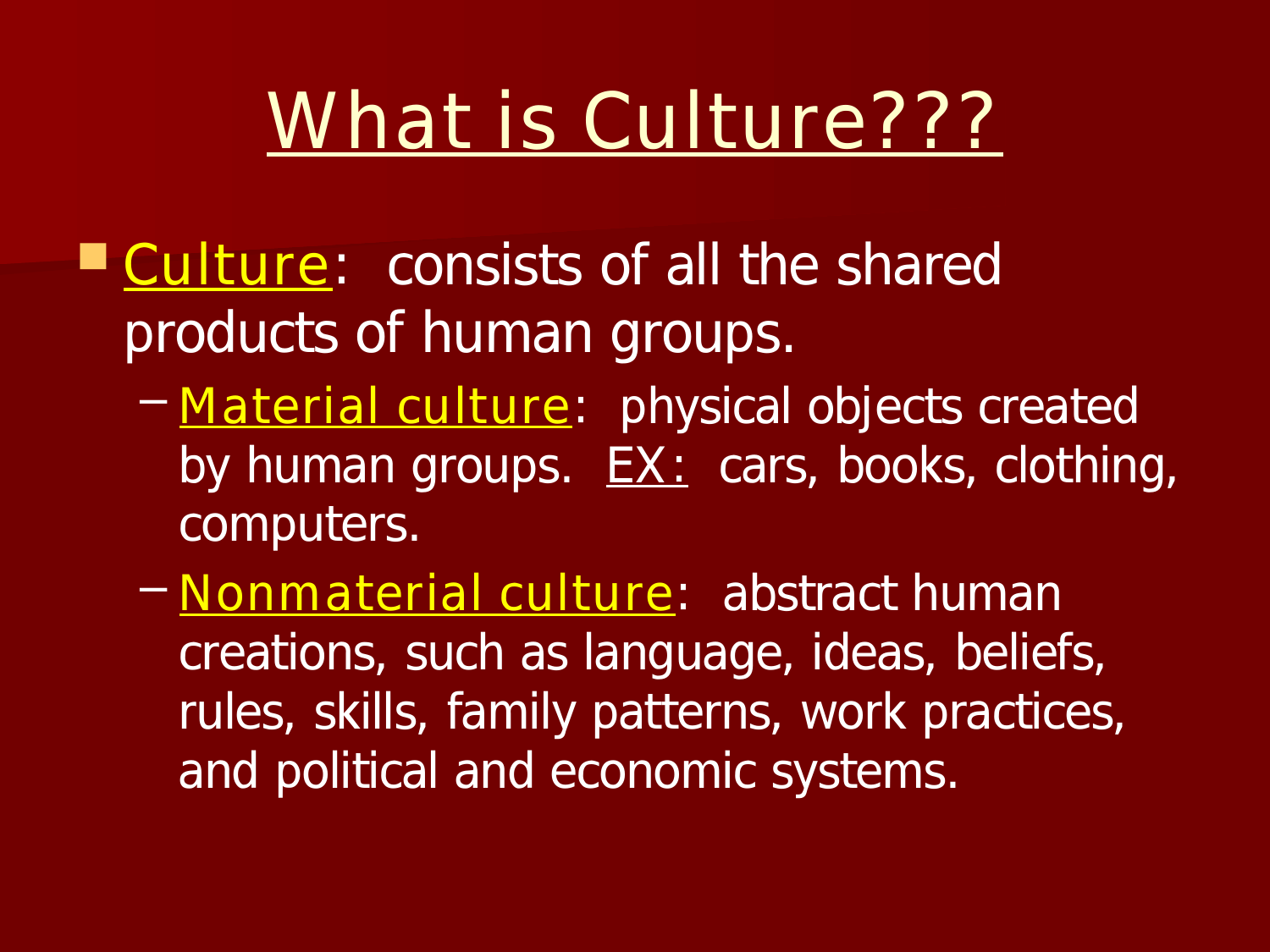

# What is Culture???
Culture:  consists of all the shared products of human groups.
Material culture:  physical objects created by human groups.  EX:  cars, books, clothing, computers.
Nonmaterial culture:  abstract human creations, such as language, ideas, beliefs, rules, skills, family patterns, work practices, and political and economic systems.